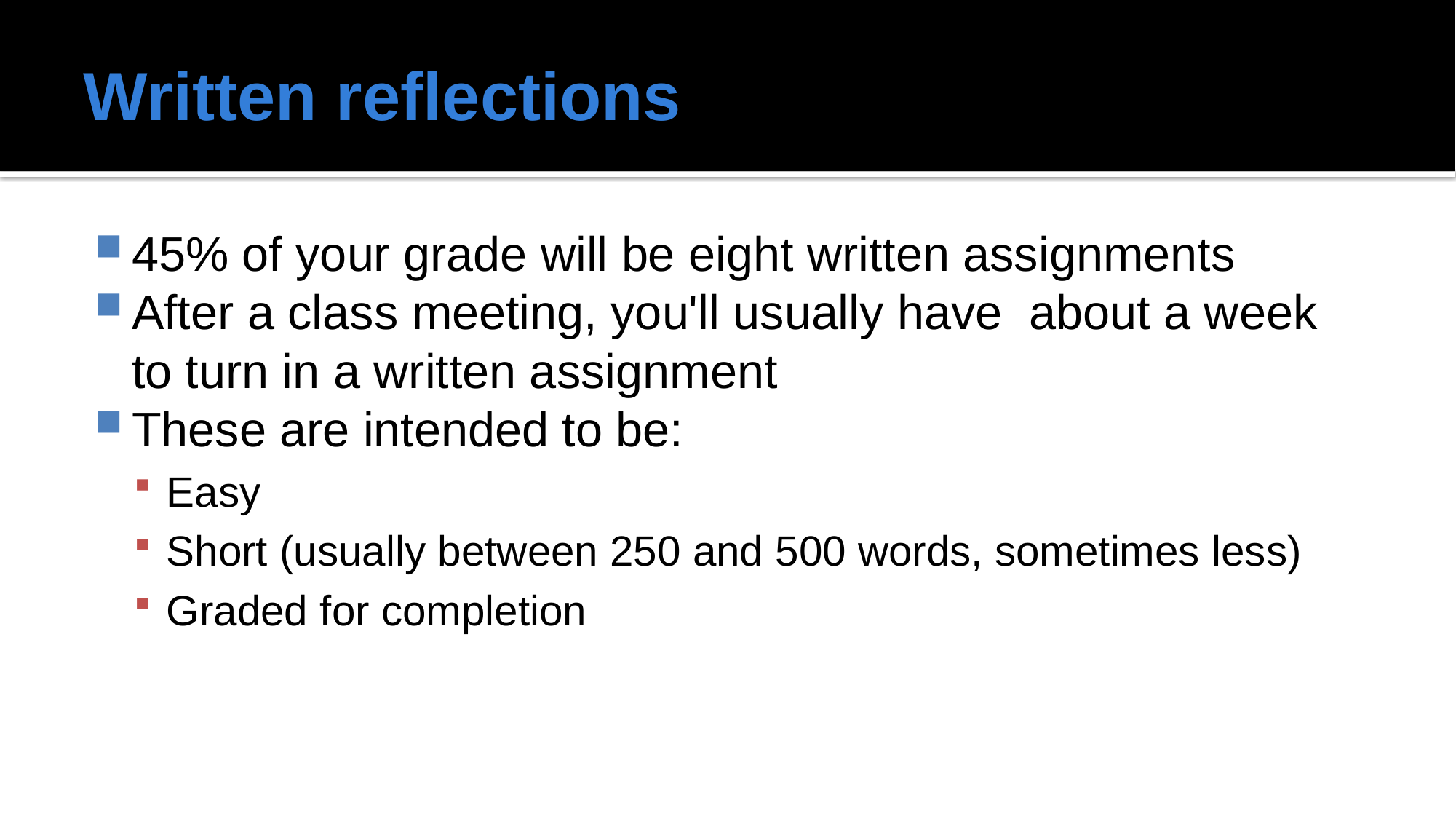

# Written reflections
45% of your grade will be eight written assignments
After a class meeting, you'll usually have  about a week to turn in a written assignment
These are intended to be:
Easy
Short (usually between 250 and 500 words, sometimes less)
Graded for completion